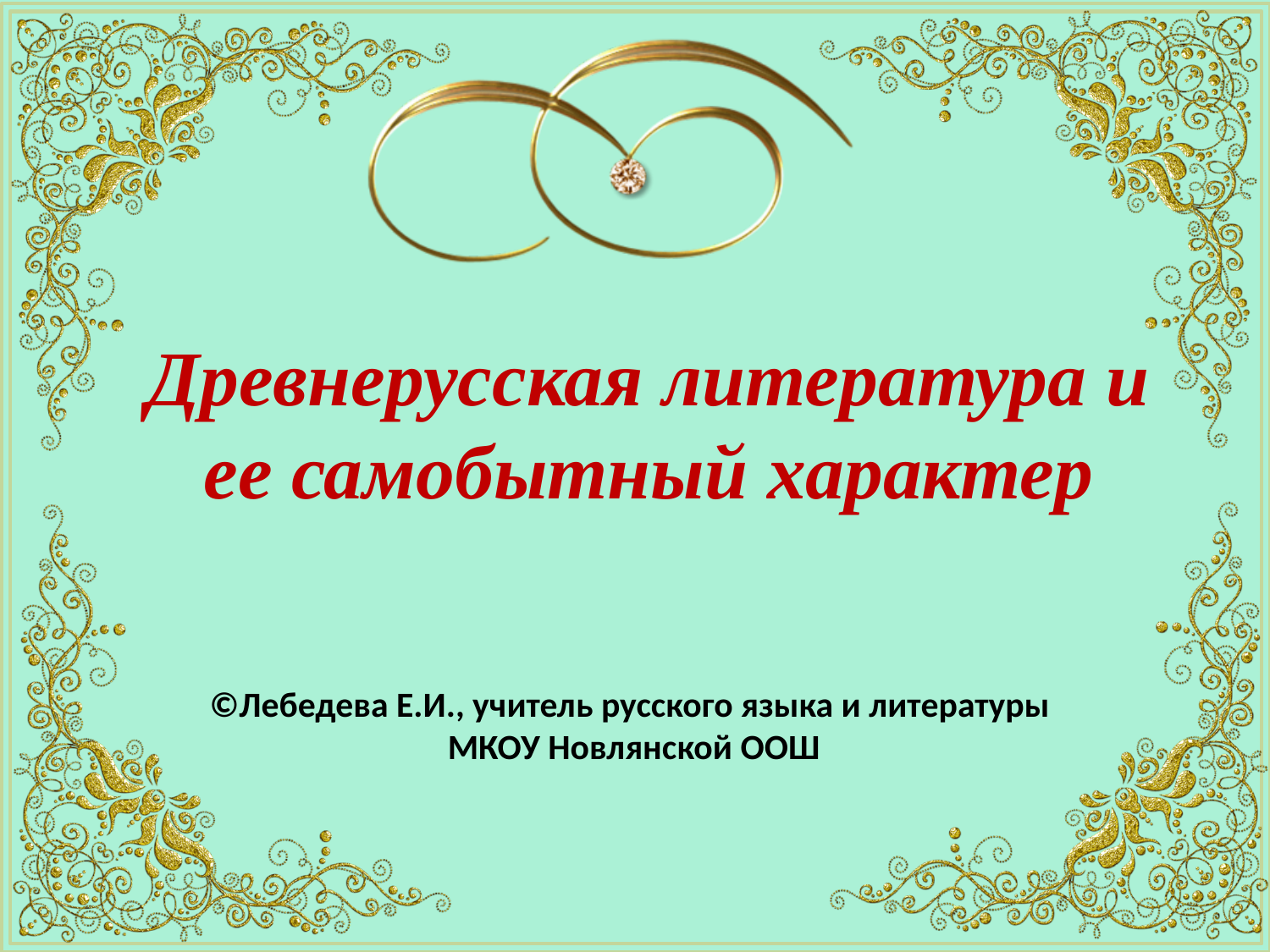

# Древнерусская литература и ее самобытный характер
©Лебедева Е.И., учитель русского языка и литературы
 МКОУ Новлянской ООШ